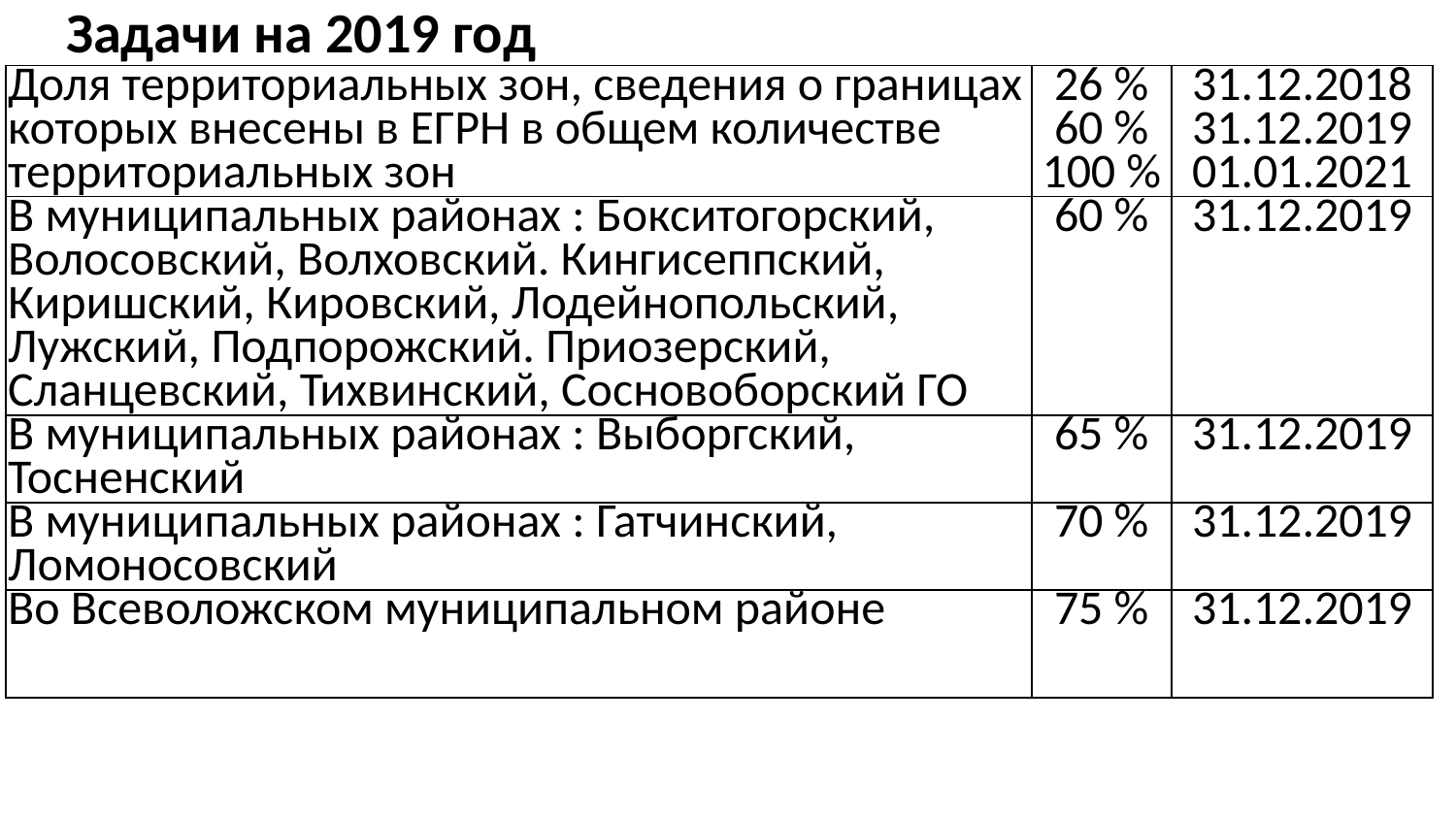

Задачи на 2019 год

| Доля территориальных зон, сведения о границах которых внесены в ЕГРН в общем количестве территориальных зон | 26 % 60 % 100 % | 31.12.2018 31.12.2019 01.01.2021 |
| --- | --- | --- |
| В муниципальных районах : Бокситогорский, Волосовский, Волховский. Кингисеппский, Киришский, Кировский, Лодейнопольский, Лужский, Подпорожский. Приозерский, Сланцевский, Тихвинский, Сосновоборский ГО | 60 % | 31.12.2019 |
| В муниципальных районах : Выборгский, Тосненский | 65 % | 31.12.2019 |
| В муниципальных районах : Гатчинский, Ломоносовский | 70 % | 31.12.2019 |
| Во Всеволожском муниципальном районе | 75 % | 31.12.2019 |